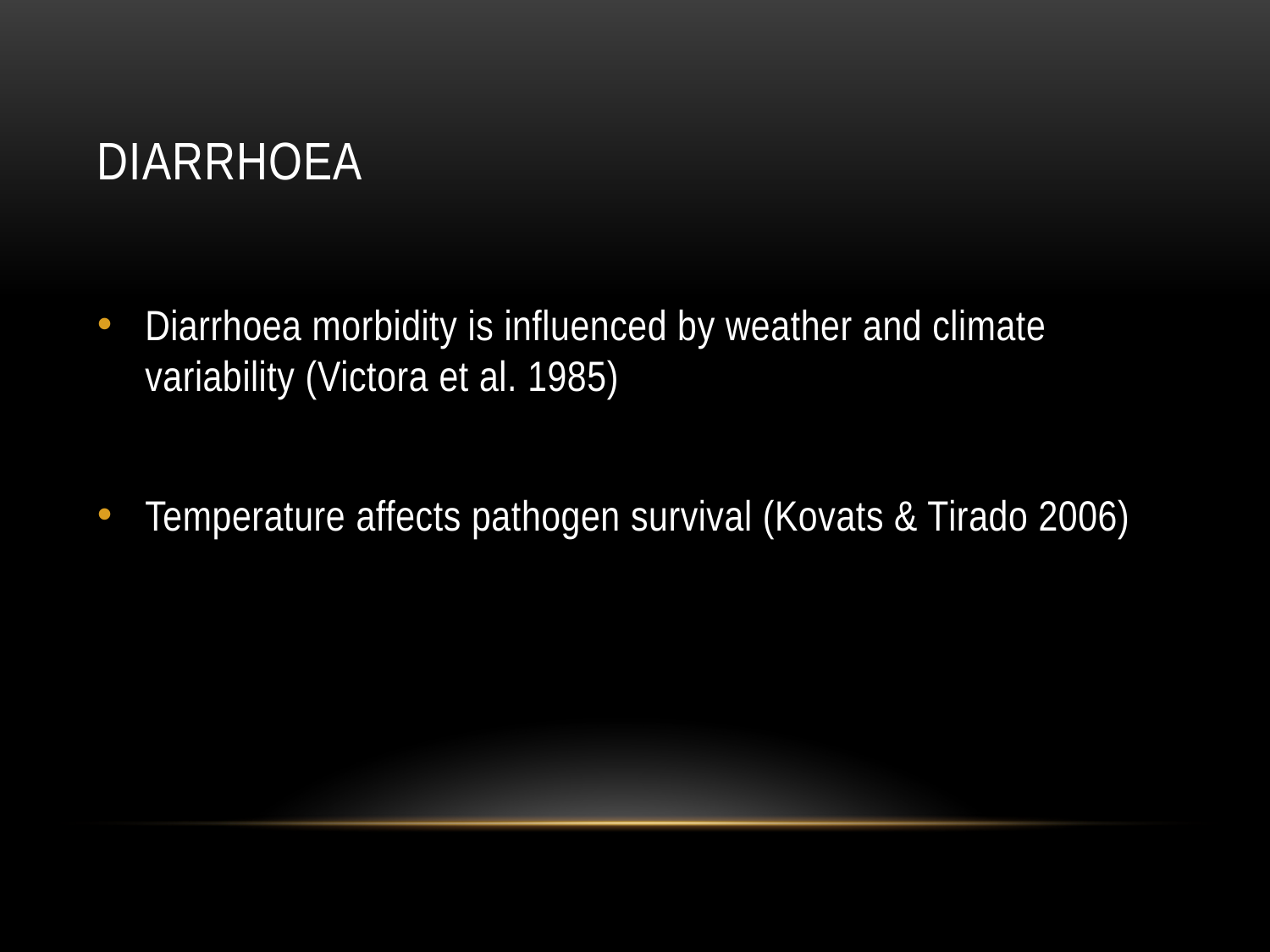

# Diarrhoea

Diarrhoea morbidity is influenced by weather and climate variability (Victora et al. 1985)

Temperature affects pathogen survival (Kovats & Tirado 2006)